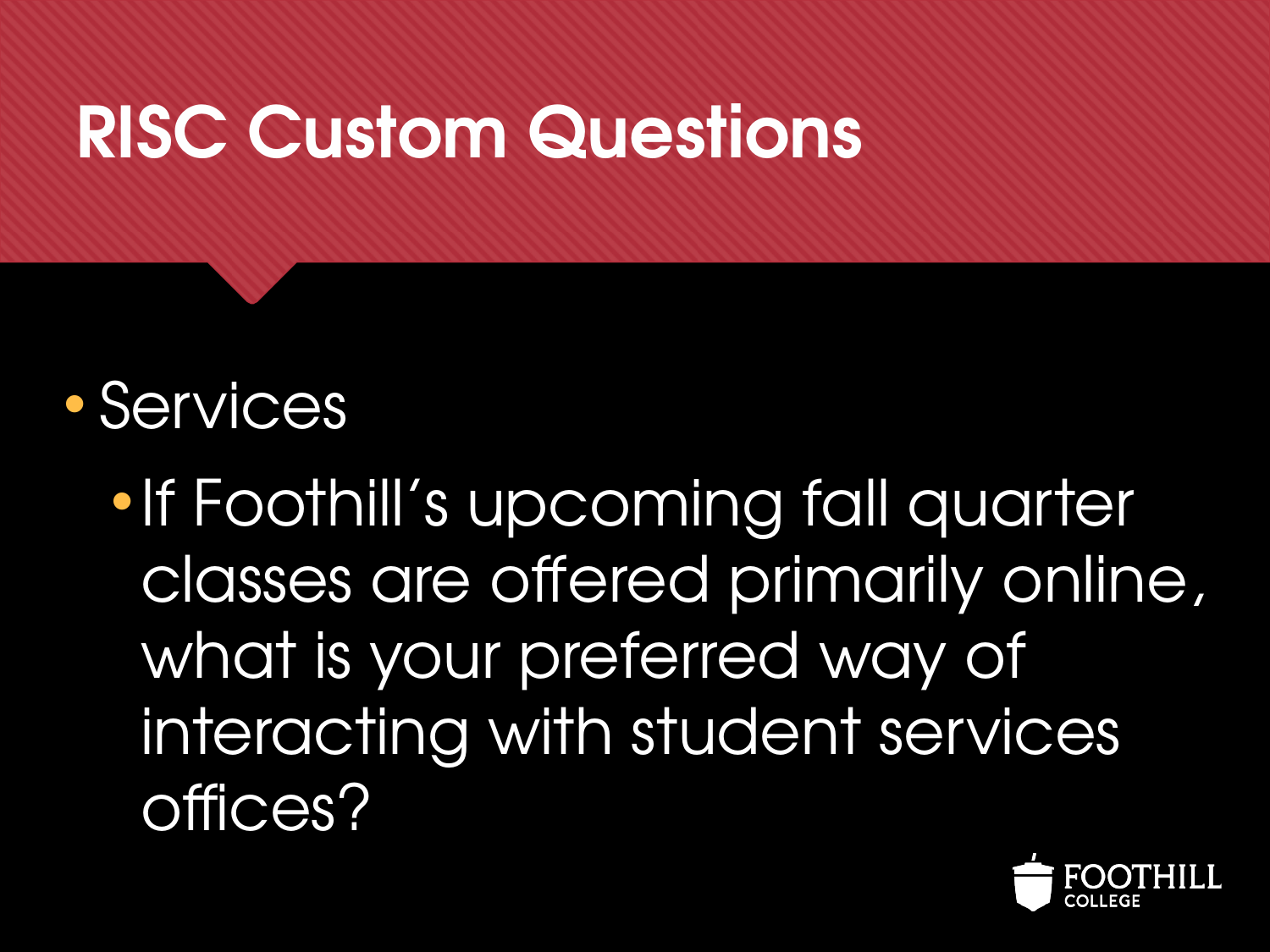

# RISC Custom Questions
Services
If Foothill’s upcoming fall quarter classes are offered primarily online, what is your preferred way of interacting with student services offices?